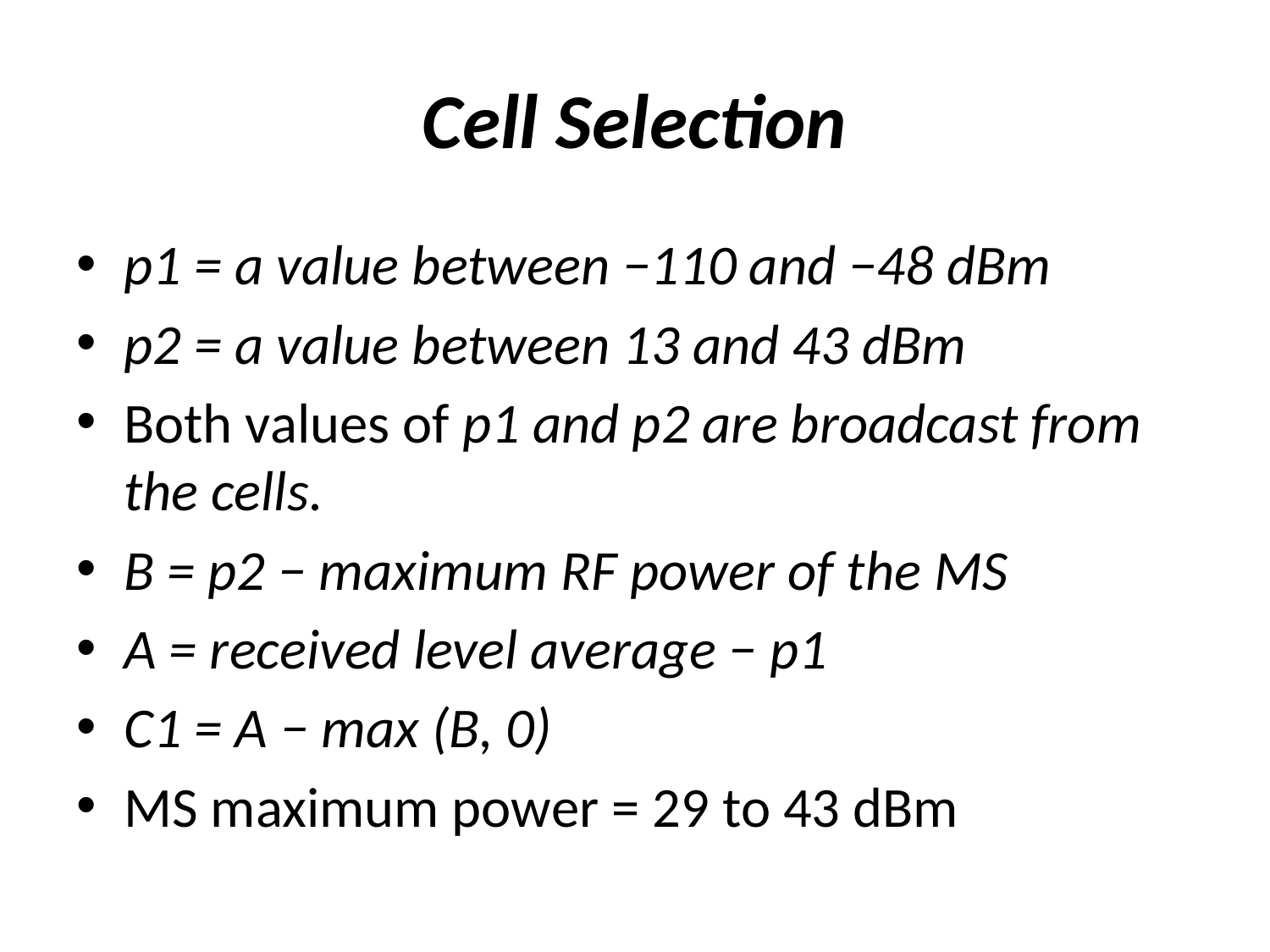

# Cell Selection
p1 = a value between −110 and −48 dBm
p2 = a value between 13 and 43 dBm
Both values of p1 and p2 are broadcast from the cells.
B = p2 − maximum RF power of the MS
A = received level average − p1
C1 = A − max (B, 0)
MS maximum power = 29 to 43 dBm